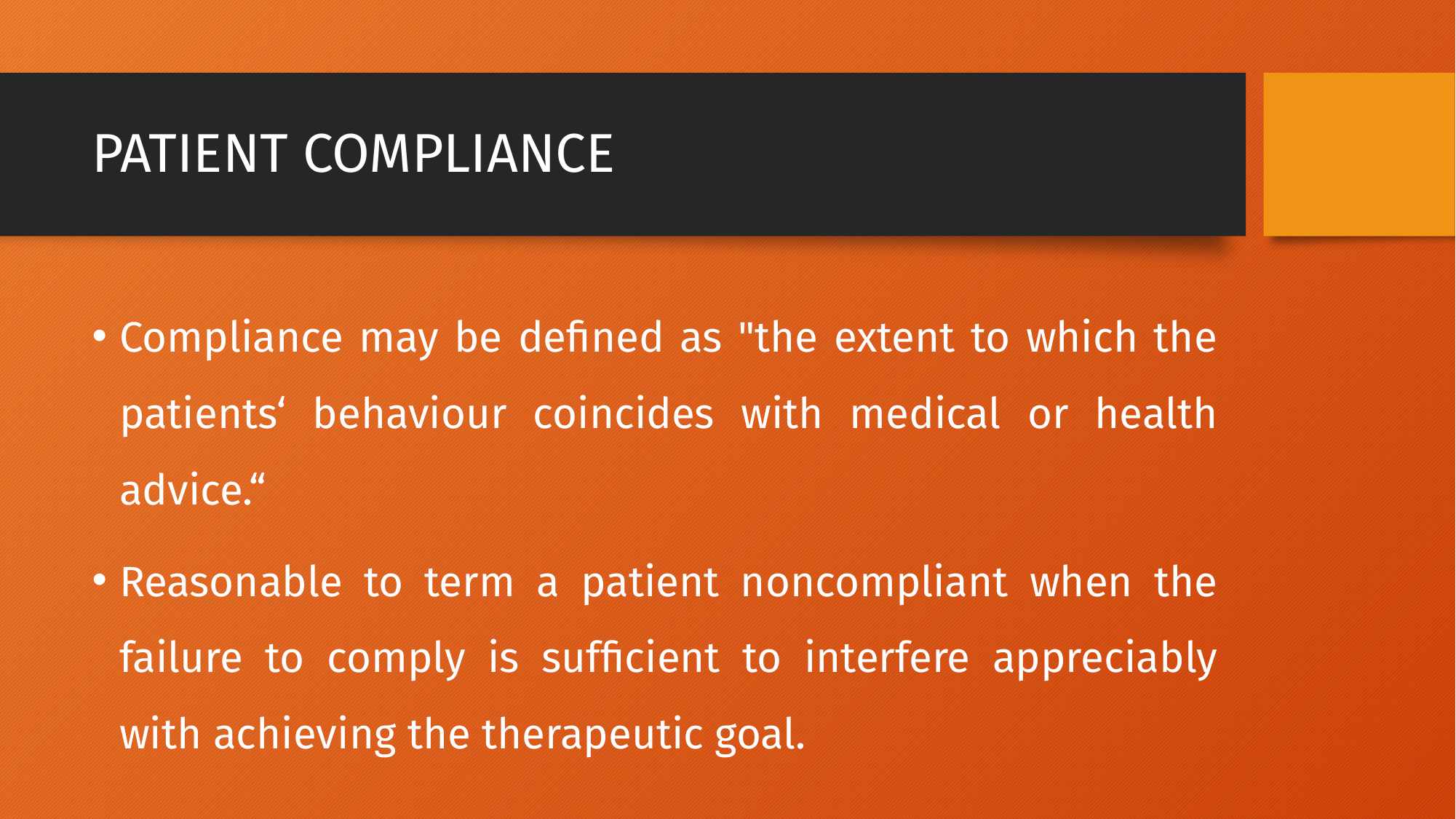

# PATIENT COMPLIANCE
Compliance may be defined as "the extent to which the patients‘ behaviour coincides with medical or health advice.“
Reasonable to term a patient noncompliant when the failure to comply is sufficient to interfere appreciably with achieving the therapeutic goal.